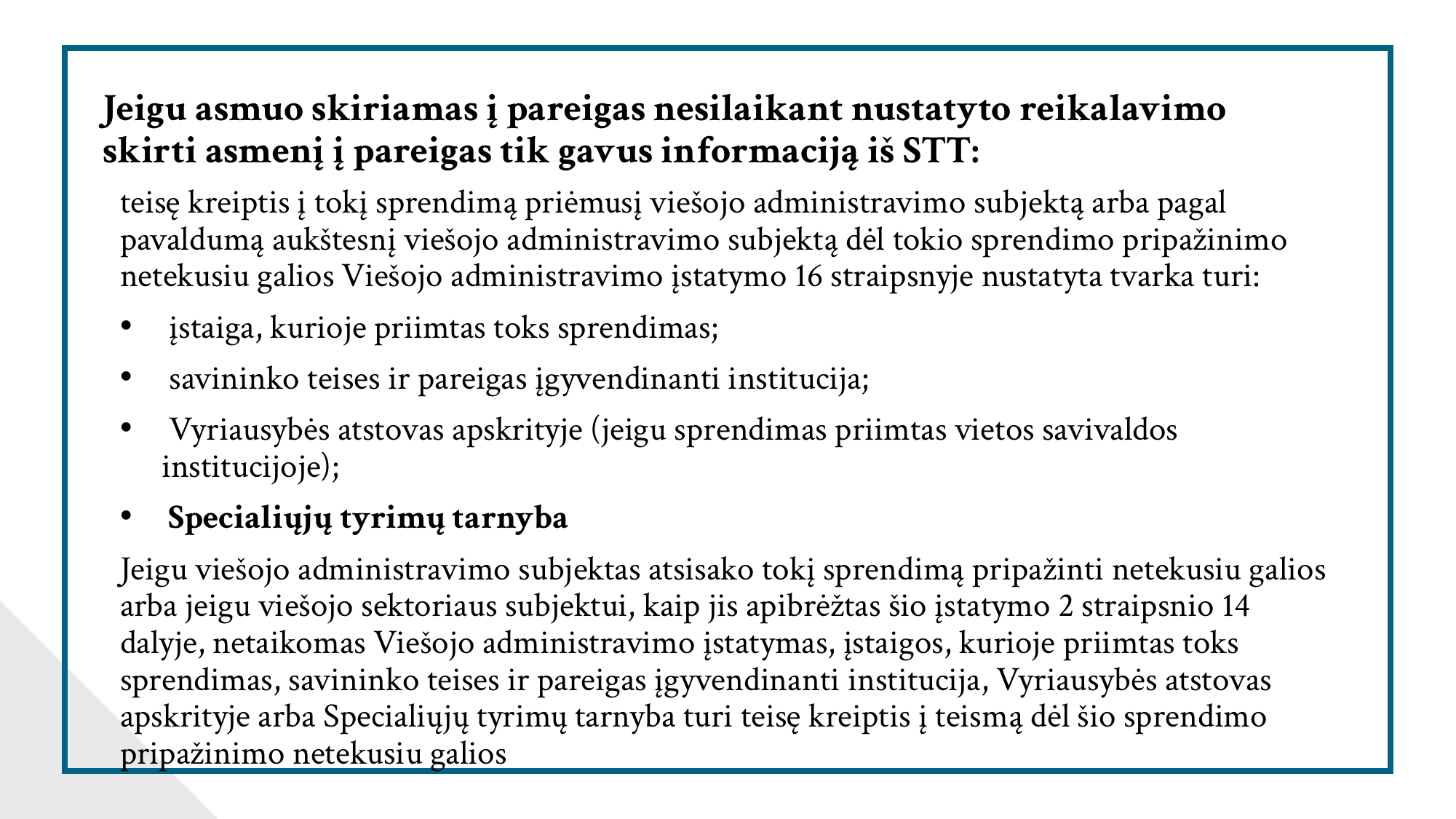

Jeigu asmuo skiriamas į pareigas nesilaikant nustatyto reikalavimo skirti asmenį į pareigas tik gavus informaciją iš STT:
teisę kreiptis į tokį sprendimą priėmusį viešojo administravimo subjektą arba pagal pavaldumą aukštesnį viešojo administravimo subjektą dėl tokio sprendimo pripažinimo netekusiu galios Viešojo administravimo įstatymo 16 straipsnyje nustatyta tvarka turi:
 įstaiga, kurioje priimtas toks sprendimas;
 savininko teises ir pareigas įgyvendinanti institucija;
 Vyriausybės atstovas apskrityje (jeigu sprendimas priimtas vietos savivaldos institucijoje);
 Specialiųjų tyrimų tarnyba
Jeigu viešojo administravimo subjektas atsisako tokį sprendimą pripažinti netekusiu galios arba jeigu viešojo sektoriaus subjektui, kaip jis apibrėžtas šio įstatymo 2 straipsnio 14 dalyje, netaikomas Viešojo administravimo įstatymas, įstaigos, kurioje priimtas toks sprendimas, savininko teises ir pareigas įgyvendinanti institucija, Vyriausybės atstovas apskrityje arba Specialiųjų tyrimų tarnyba turi teisę kreiptis į teismą dėl šio sprendimo pripažinimo netekusiu galios